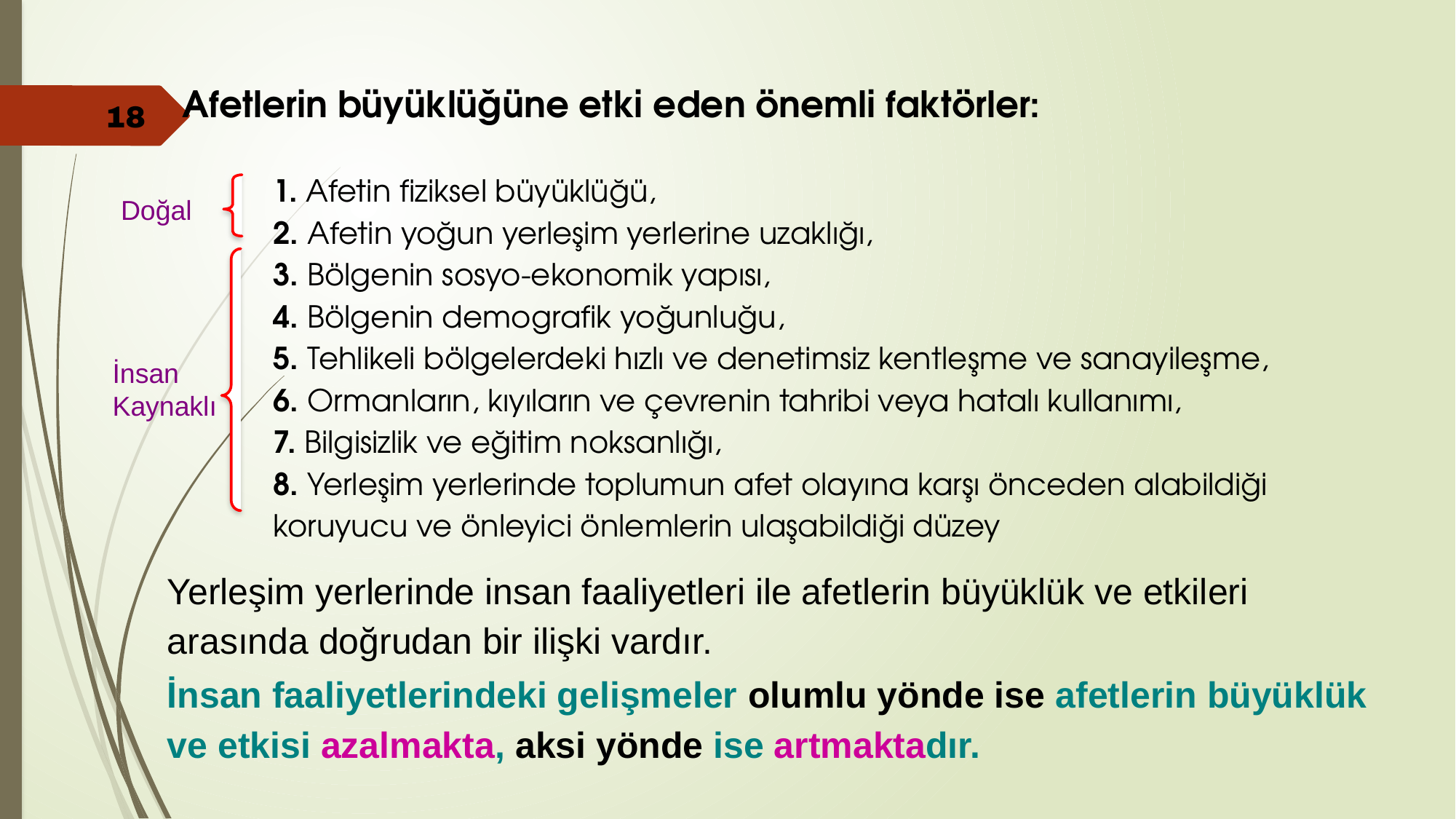

# Afetlerin büyüklüğüne etki eden önemli faktörler: 1. Afetin fiziksel büyüklüğü, 2. Afetin yoğun yerleşim yerlerine uzaklığı, 3. Bölgenin sosyo-ekonomik yapısı, 4. Bölgenin demografik yoğunluğu, 5. Tehlikeli bölgelerdeki hızlı ve denetimsiz kentleşme ve sanayileşme, 6. Ormanların, kıyıların ve çevrenin tahribi veya hatalı kullanımı, 7. Bilgisizlik ve eğitim noksanlığı, 8. Yerleşim yerlerinde toplumun afet olayına karşı önceden alabildiği koruyucu ve önleyici önlemlerin ulaşabildiği düzey
18

Doğal

İnsan Kaynaklı
Yerleşim yerlerinde insan faaliyetleri ile afetlerin büyüklük ve etkileri arasında doğrudan bir ilişki vardır.
İnsan faaliyetlerindeki gelişmeler olumlu yönde ise afetlerin büyüklük ve etkisi azalmakta, aksi yönde ise artmaktadır.